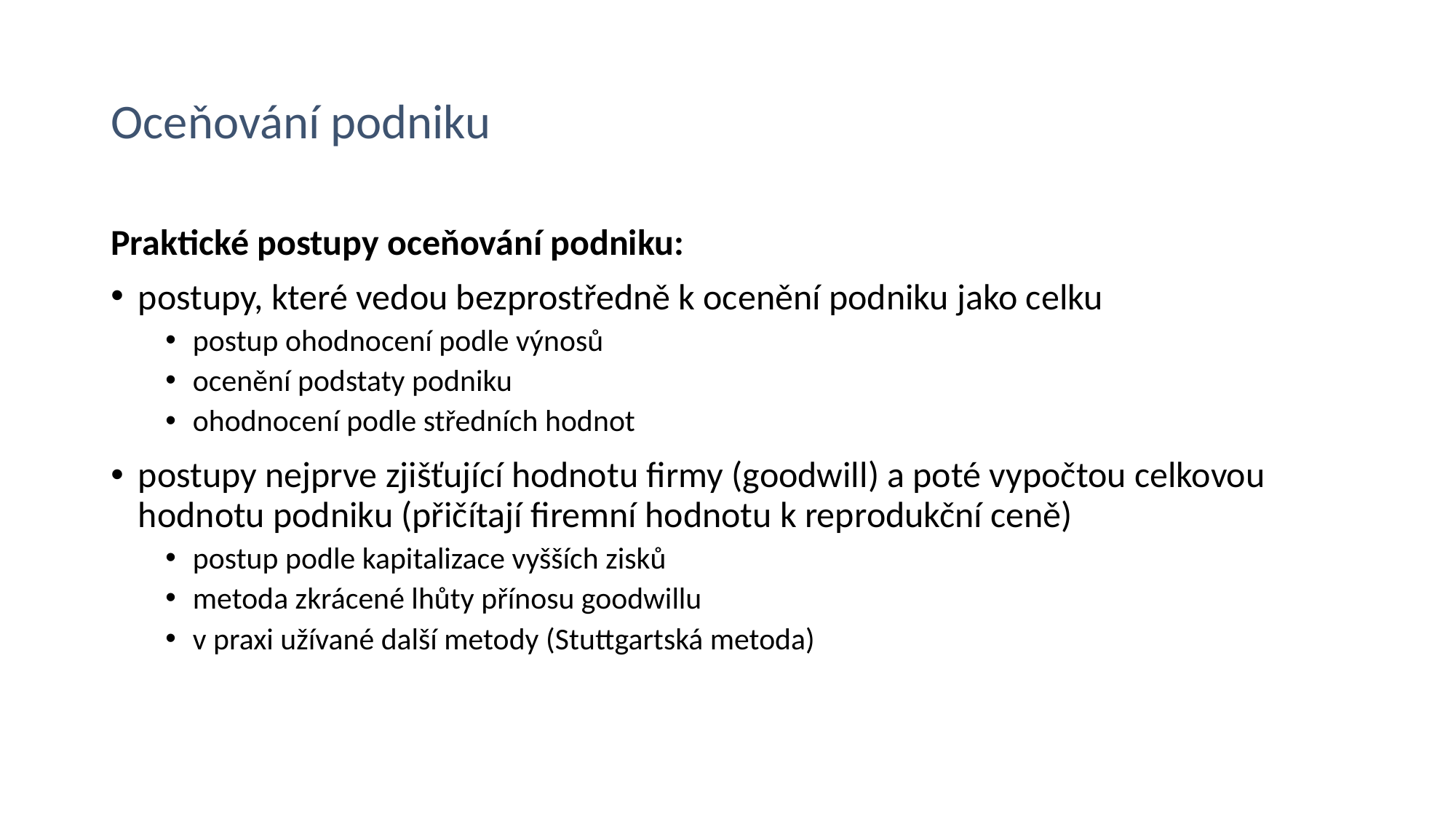

# Oceňování podniku
Praktické postupy oceňování podniku:
postupy, které vedou bezprostředně k ocenění podniku jako celku
postup ohodnocení podle výnosů
ocenění podstaty podniku
ohodnocení podle středních hodnot
postupy nejprve zjišťující hodnotu firmy (goodwill) a poté vypočtou celkovou hodnotu podniku (přičítají firemní hodnotu k reprodukční ceně)
postup podle kapitalizace vyšších zisků
metoda zkrácené lhůty přínosu goodwillu
v praxi užívané další metody (Stuttgartská metoda)